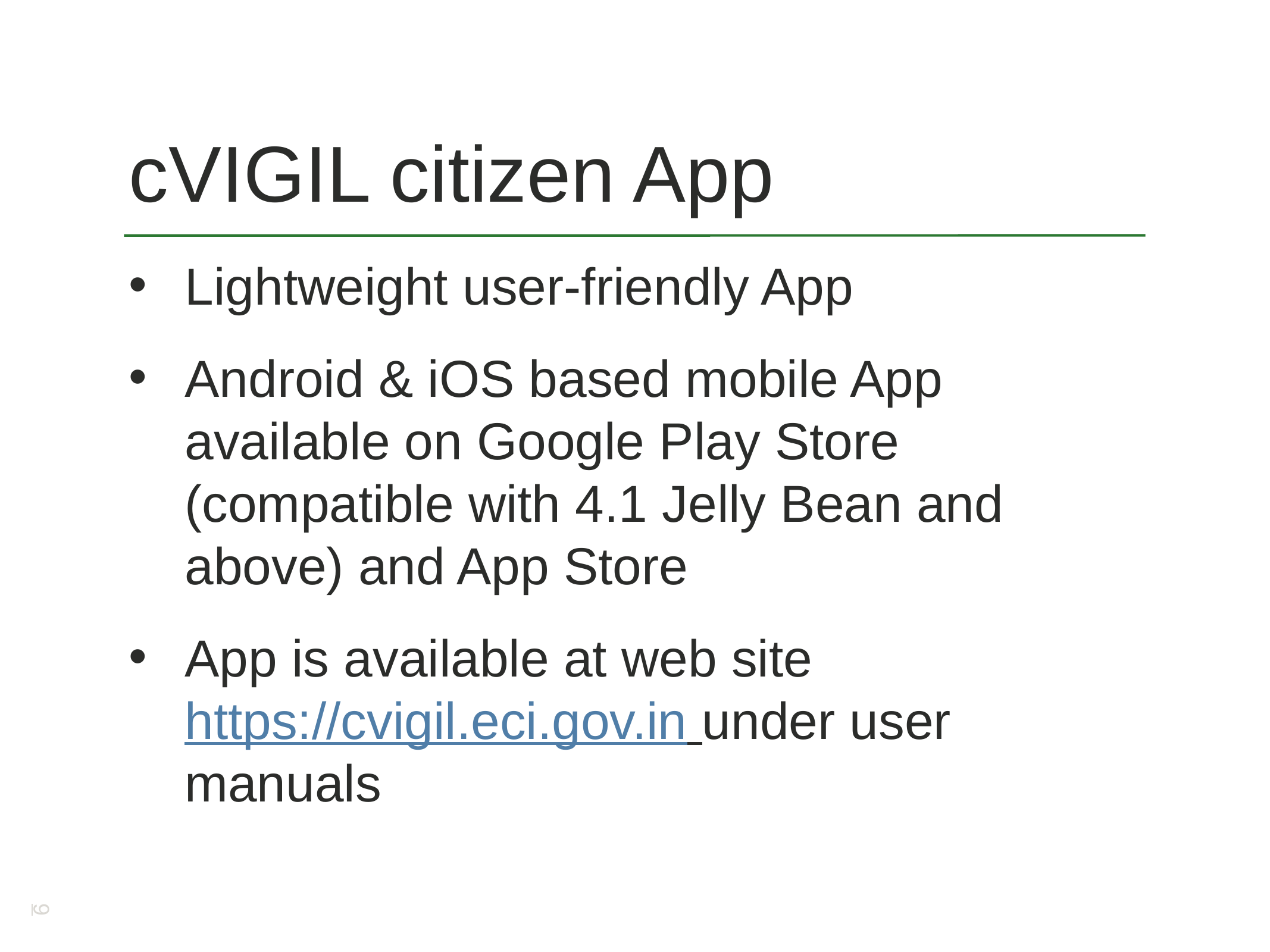

# cVIGIL citizen App
Lightweight user-friendly App
Android & iOS based mobile App available on Google Play Store (compatible with 4.1 Jelly Bean and above) and App Store
App is available at web site https://cvigil.eci.gov.in under user manuals

9